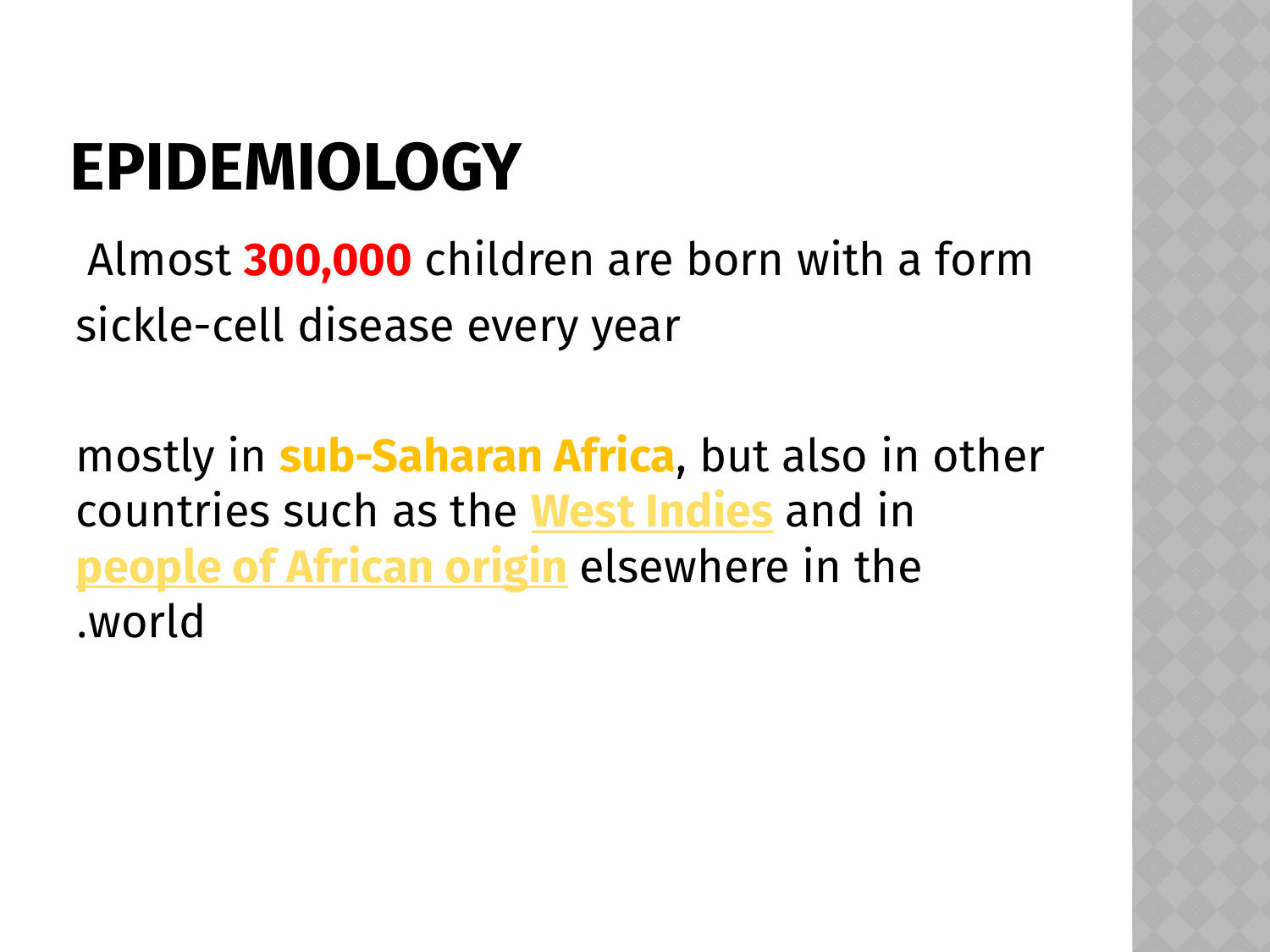

# Epidemiology
Almost 300,000 children are born with a form
sickle-cell disease every year

mostly in sub-Saharan Africa, but also in other countries such as the West Indies and in people of African origin elsewhere in the world.